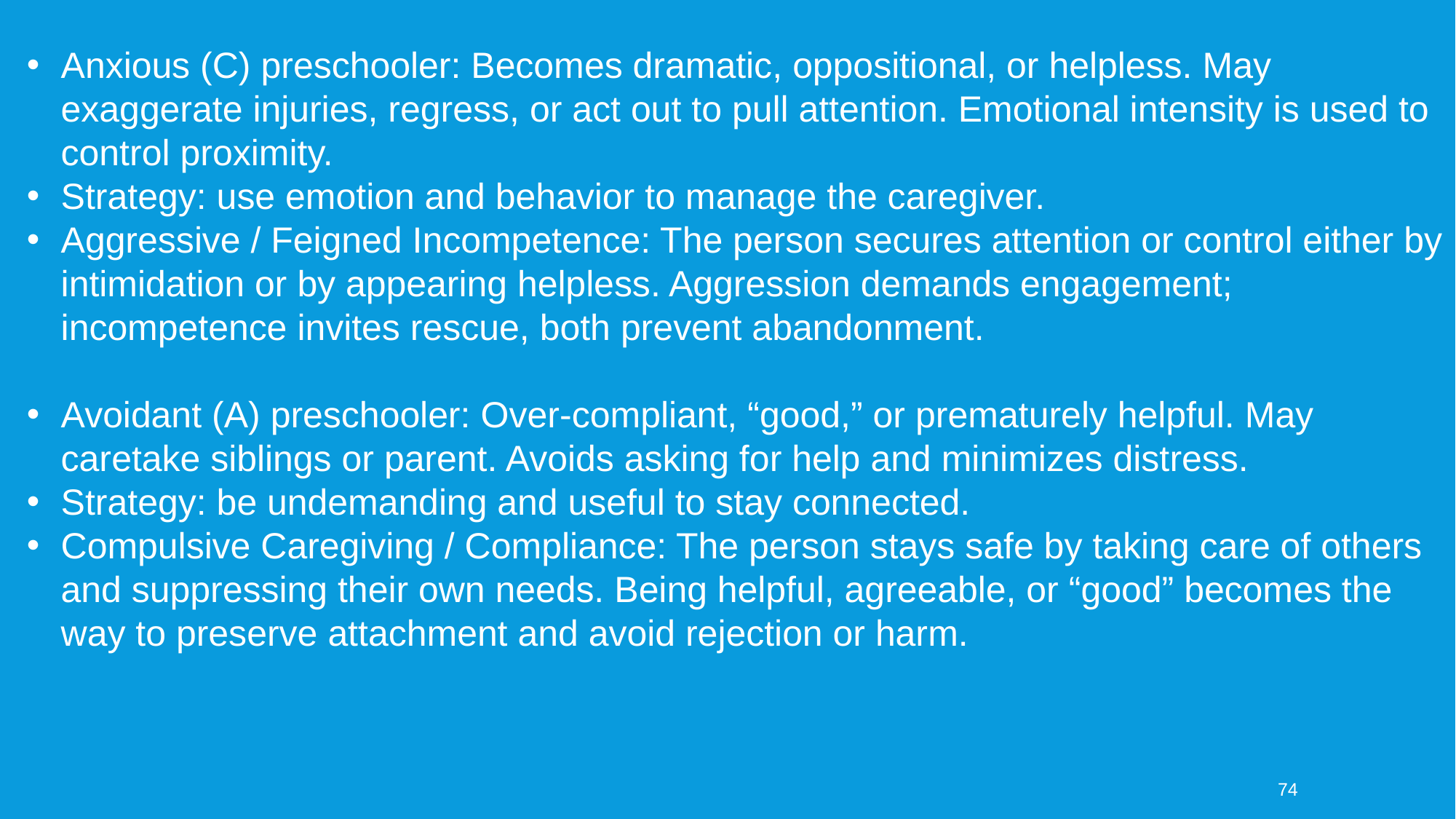

Anxious (C) preschooler: Becomes dramatic, oppositional, or helpless. May exaggerate injuries, regress, or act out to pull attention. Emotional intensity is used to control proximity.
Strategy: use emotion and behavior to manage the caregiver.
Aggressive / Feigned Incompetence: The person secures attention or control either by intimidation or by appearing helpless. Aggression demands engagement; incompetence invites rescue, both prevent abandonment.

Avoidant (A) preschooler: Over-compliant, “good,” or prematurely helpful. May caretake siblings or parent. Avoids asking for help and minimizes distress.
Strategy: be undemanding and useful to stay connected.
Compulsive Caregiving / Compliance: The person stays safe by taking care of others and suppressing their own needs. Being helpful, agreeable, or “good” becomes the way to preserve attachment and avoid rejection or harm.
74